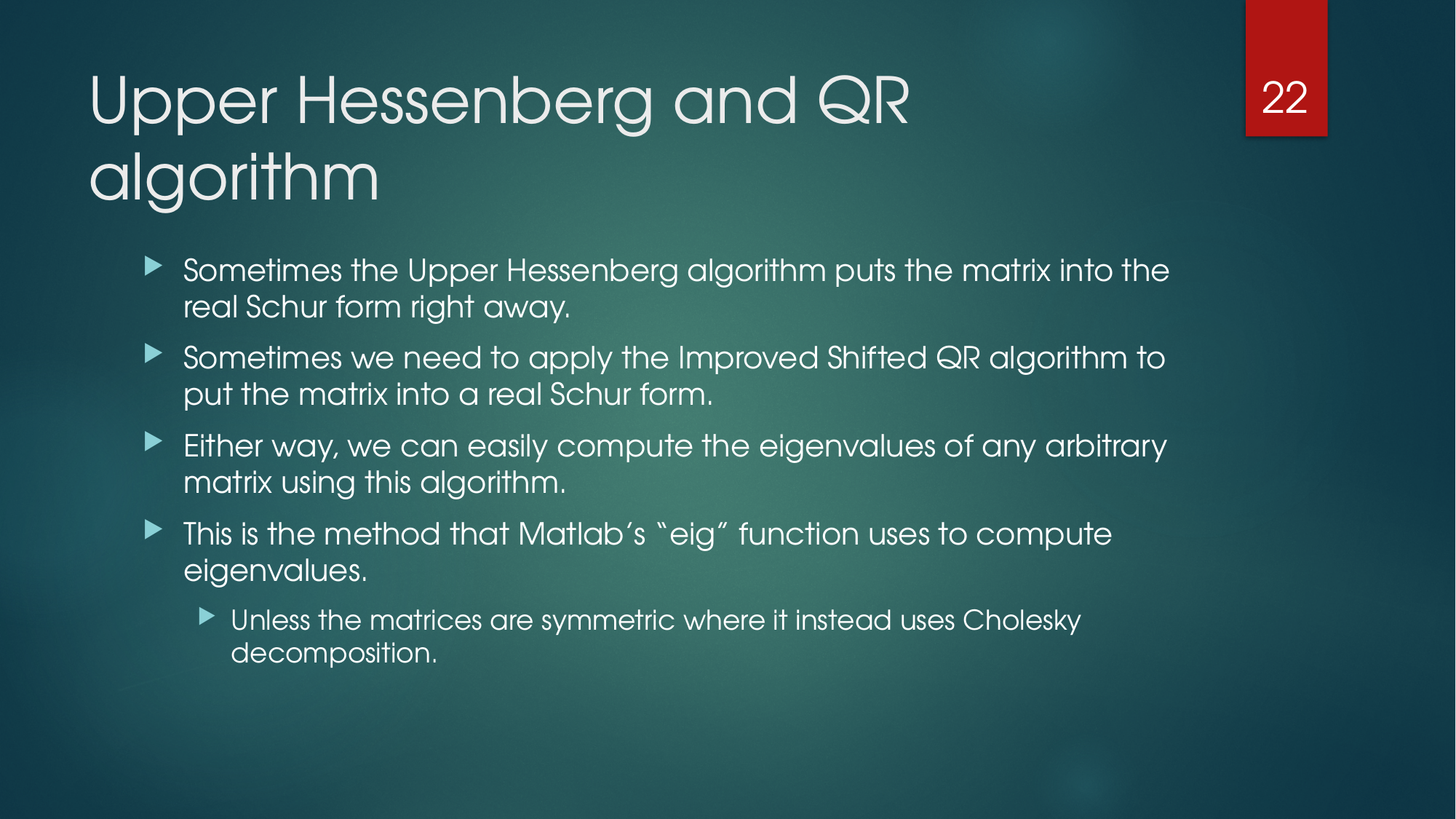

22
# Upper Hessenberg and QR algorithm
Sometimes the Upper Hessenberg algorithm puts the matrix into the real Schur form right away.
Sometimes we need to apply the Improved Shifted QR algorithm to put the matrix into a real Schur form.
Either way, we can easily compute the eigenvalues of any arbitrary matrix using this algorithm.
This is the method that Matlab’s “eig” function uses to compute eigenvalues.
Unless the matrices are symmetric where it instead uses Cholesky decomposition.